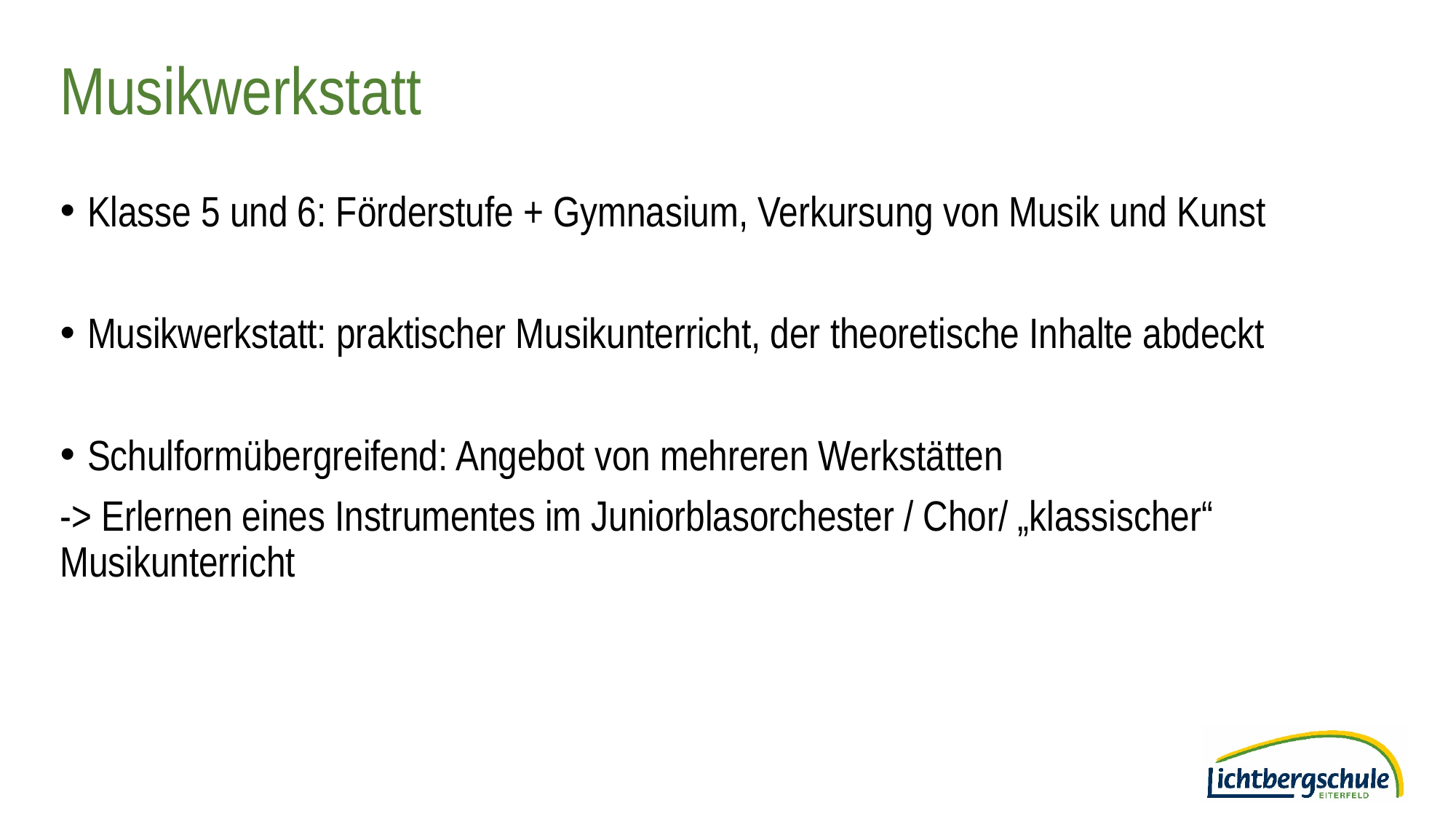

# Musikwerkstatt
Klasse 5 und 6: Förderstufe + Gymnasium, Verkursung von Musik und Kunst

Musikwerkstatt: praktischer Musikunterricht, der theoretische Inhalte abdeckt

Schulformübergreifend: Angebot von mehreren Werkstätten
-> Erlernen eines Instrumentes im Juniorblasorchester / Chor/ „klassischer“ Musikunterricht